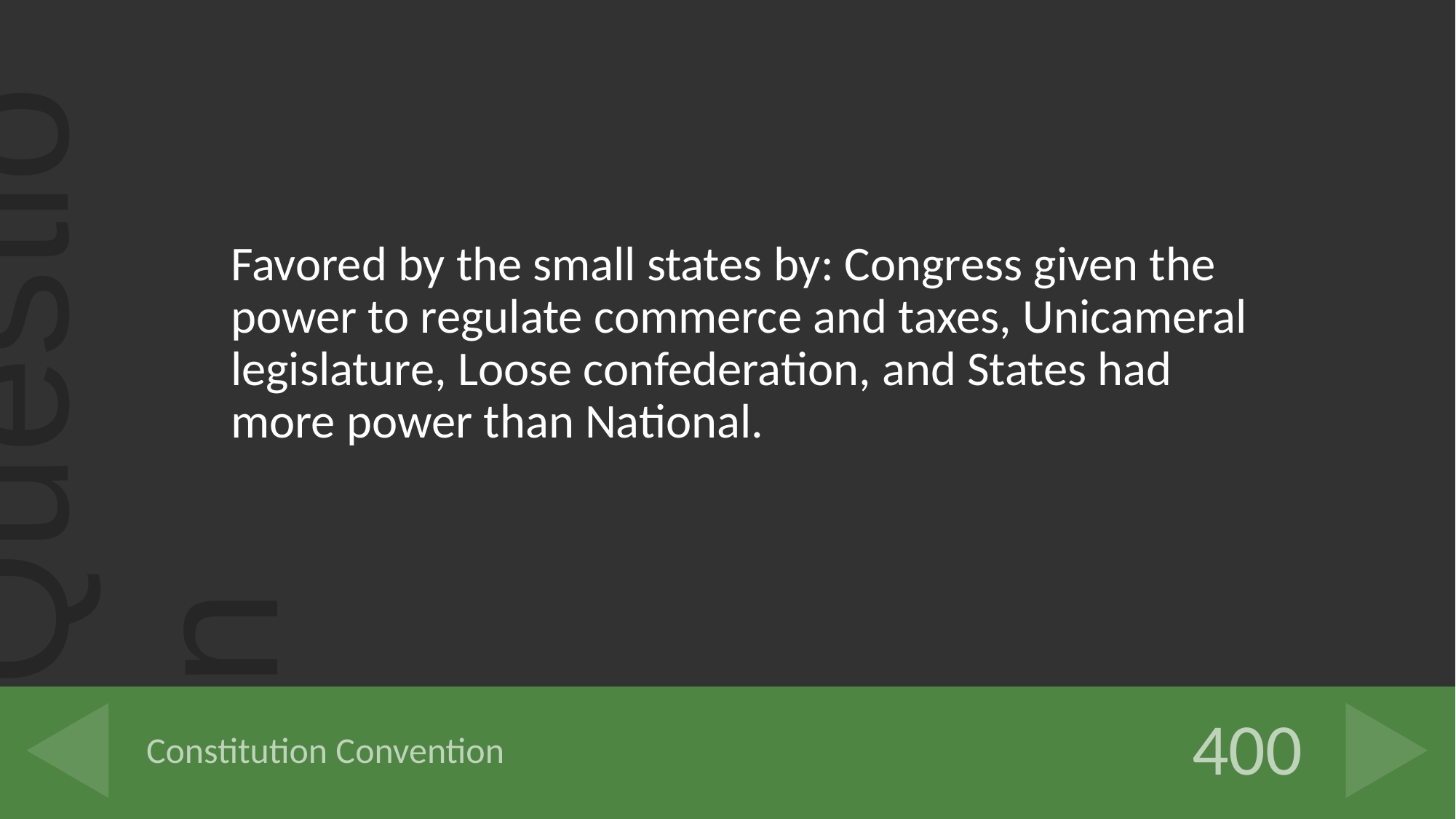

Favored by the small states by: Congress given the power to regulate commerce and taxes, Unicameral legislature, Loose confederation, and States had more power than National.
# Constitution Convention
400